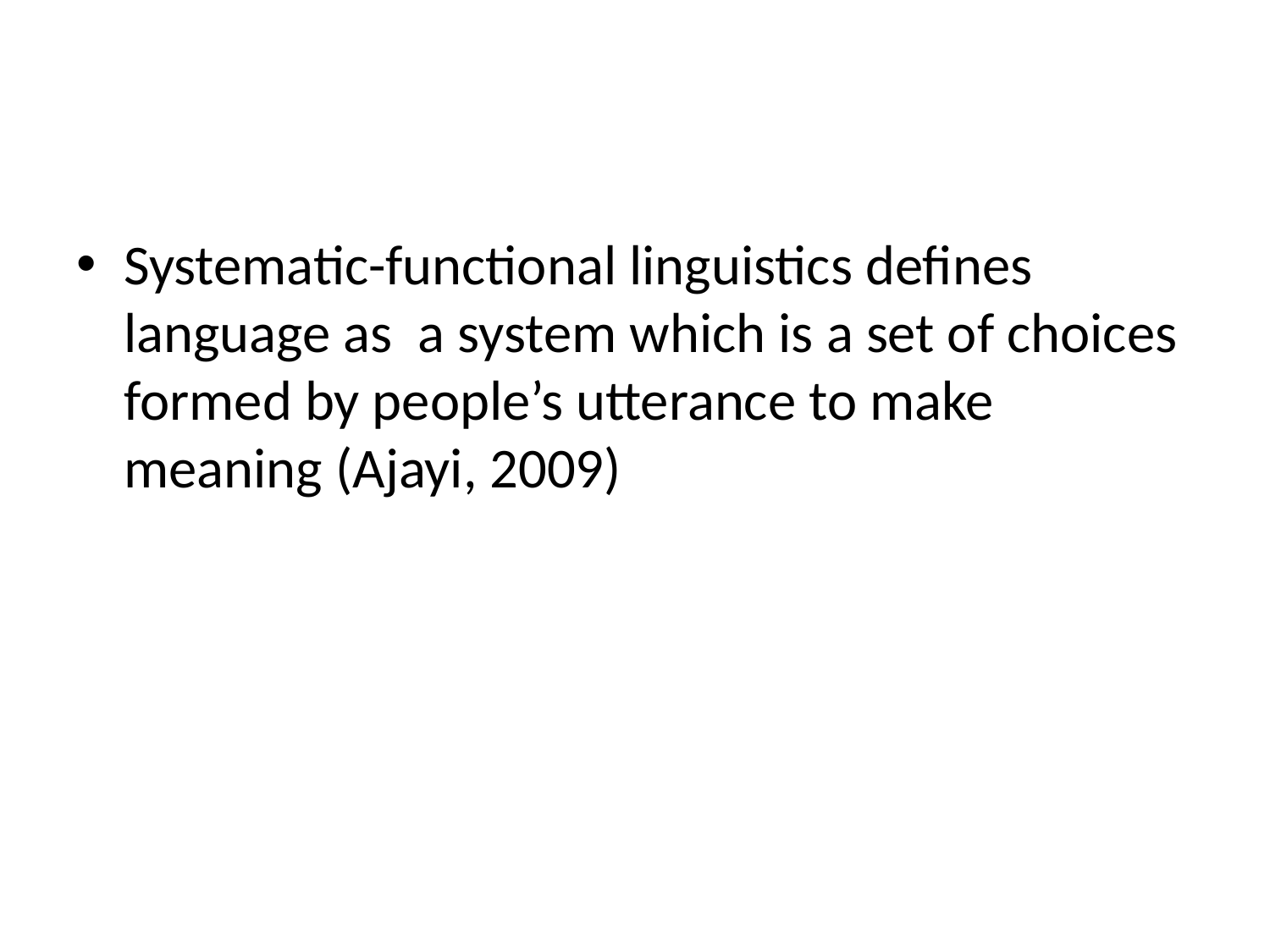

Systematic-functional linguistics defines language as  a system which is a set of choices formed by people’s utterance to make meaning (Ajayi, 2009)